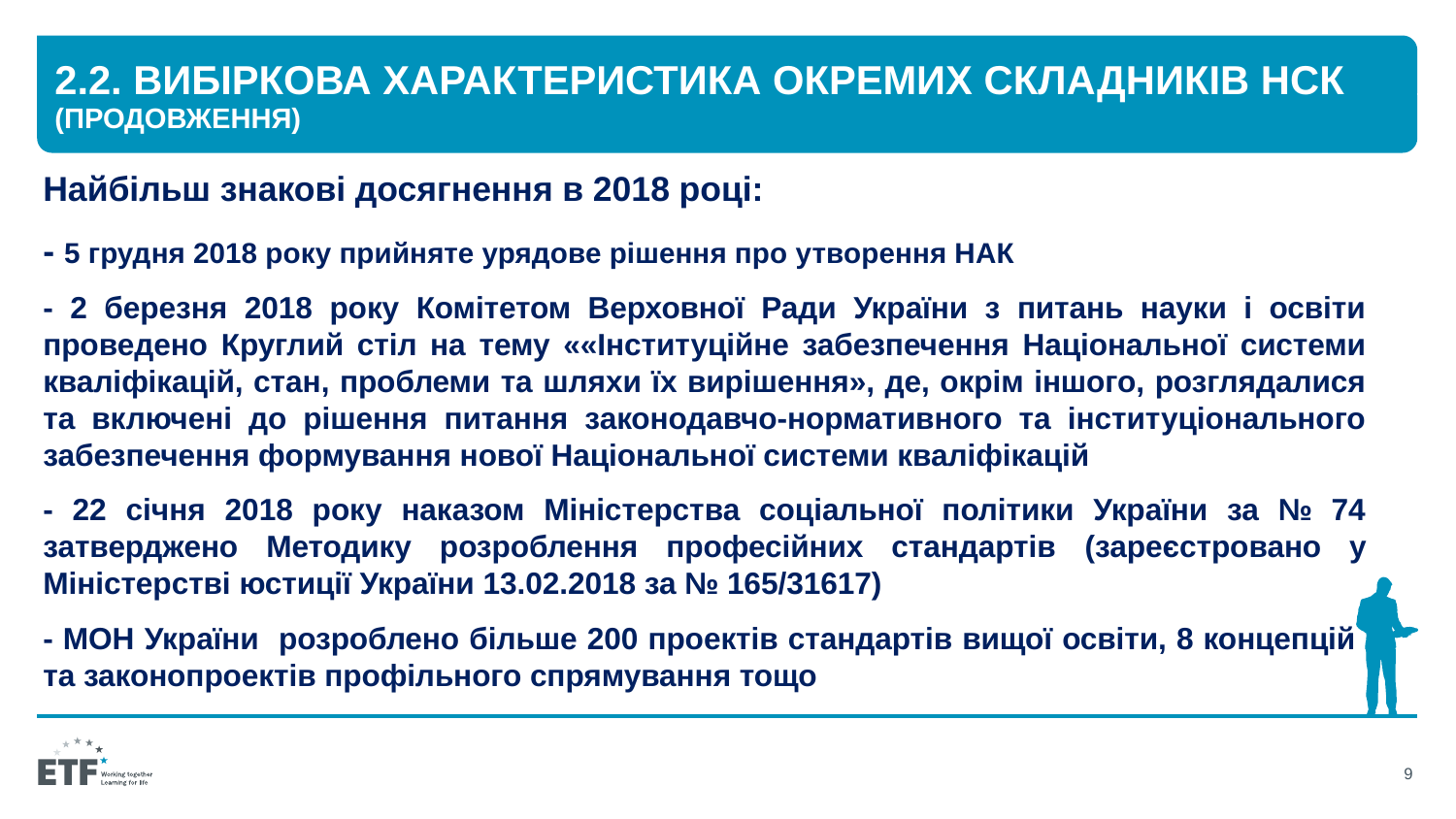

# 2.2. Вибіркова характеристика окремих складників НСК (продовження)
Найбільш знакові досягнення в 2018 році:
- 5 грудня 2018 року прийняте урядове рішення про утворення НАК
- 2 березня 2018 року Комітетом Верховної Ради України з питань науки і освіти проведено Круглий стіл на тему ««Інституційне забезпечення Національної системи кваліфікацій, стан, проблеми та шляхи їх вирішення», де, окрім іншого, розглядалися та включені до рішення питання законодавчо-нормативного та інституціонального забезпечення формування нової Національної системи кваліфікацій
- 22 січня 2018 року наказом Міністерства соціальної політики України за № 74 затверджено Методику розроблення професійних стандартів (зареєстровано у Міністерстві юстиції України 13.02.2018 за № 165/31617)
- МОН України  розроблено більше 200 проектів стандартів вищої освіти, 8 концепцій  та законопроектів профільного спрямування тощо

9